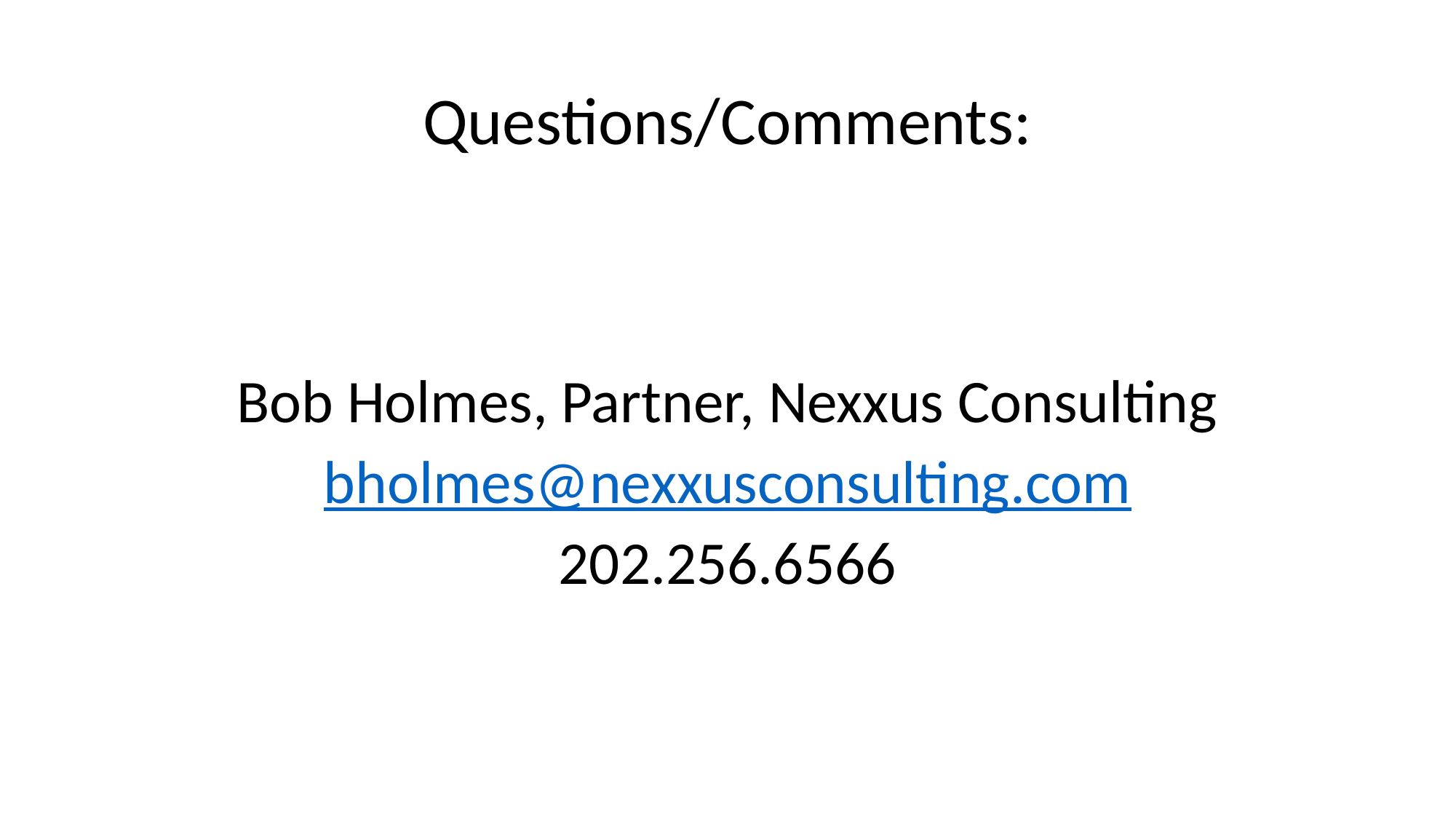

# Questions/Comments:

Bob Holmes, Partner, Nexxus Consulting
bholmes@nexxusconsulting.com
202.256.6566